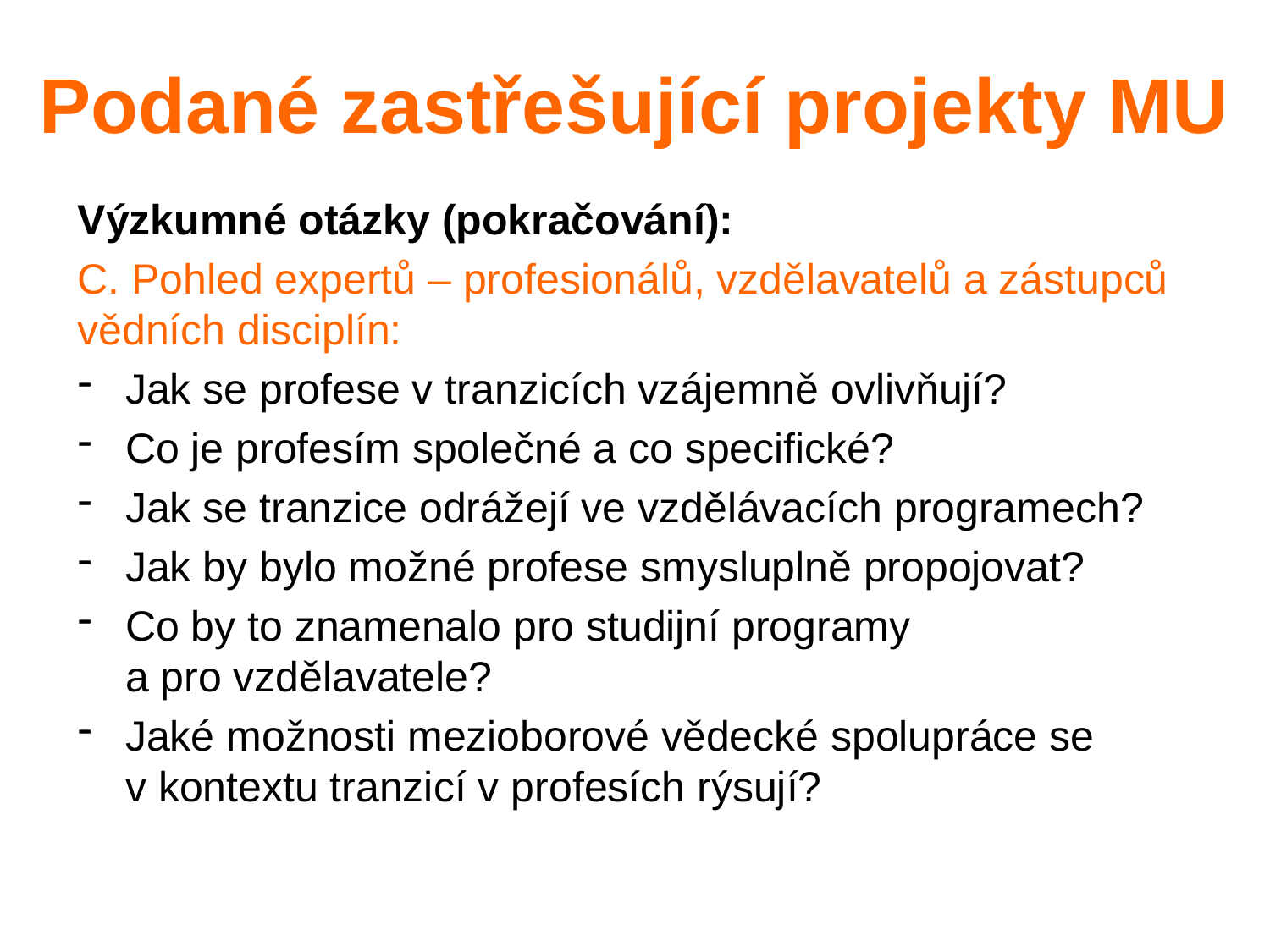

# Podané zastřešující projekty MU
Výzkumné otázky (pokračování):
C. Pohled expertů – profesionálů, vzdělavatelů a zástupců vědních disciplín:
Jak se profese v tranzicích vzájemně ovlivňují?
Co je profesím společné a co specifické?
Jak se tranzice odrážejí ve vzdělávacích programech?
Jak by bylo možné profese smysluplně propojovat?
Co by to znamenalo pro studijní programy
a pro vzdělavatele?
Jaké možnosti mezioborové vědecké spolupráce se
v kontextu tranzicí v profesích rýsují?